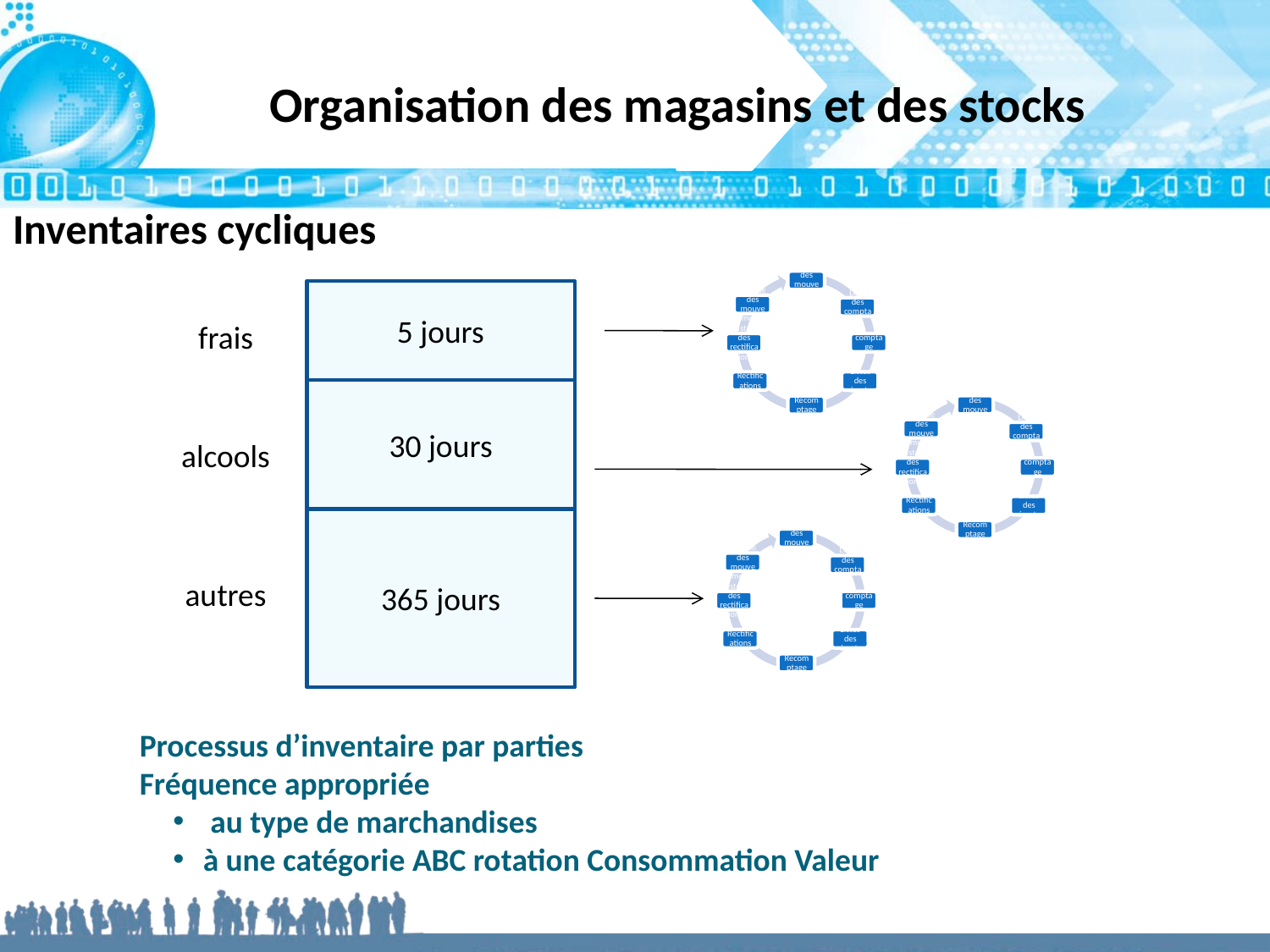

# Organisation des magasins et des stocks
Inventaires cycliques
Arrêt des mouvements
Liste des comptages
comptage
Listes des écarts
Recomptage
Rectifications
Listes des rectifications
Reprise des mouvements
5 jours
frais
30 jours
Arrêt des mouvements
Liste des comptages
comptage
Listes des écarts
Recomptage
Rectifications
Listes des rectifications
Reprise des mouvements
alcools
365 jours
Arrêt des mouvements
Liste des comptages
comptage
Listes des écarts
Recomptage
Rectifications
Listes des rectifications
Reprise des mouvements
autres
Processus d’inventaire par parties
Fréquence appropriée
 au type de marchandises
à une catégorie ABC rotation Consommation Valeur